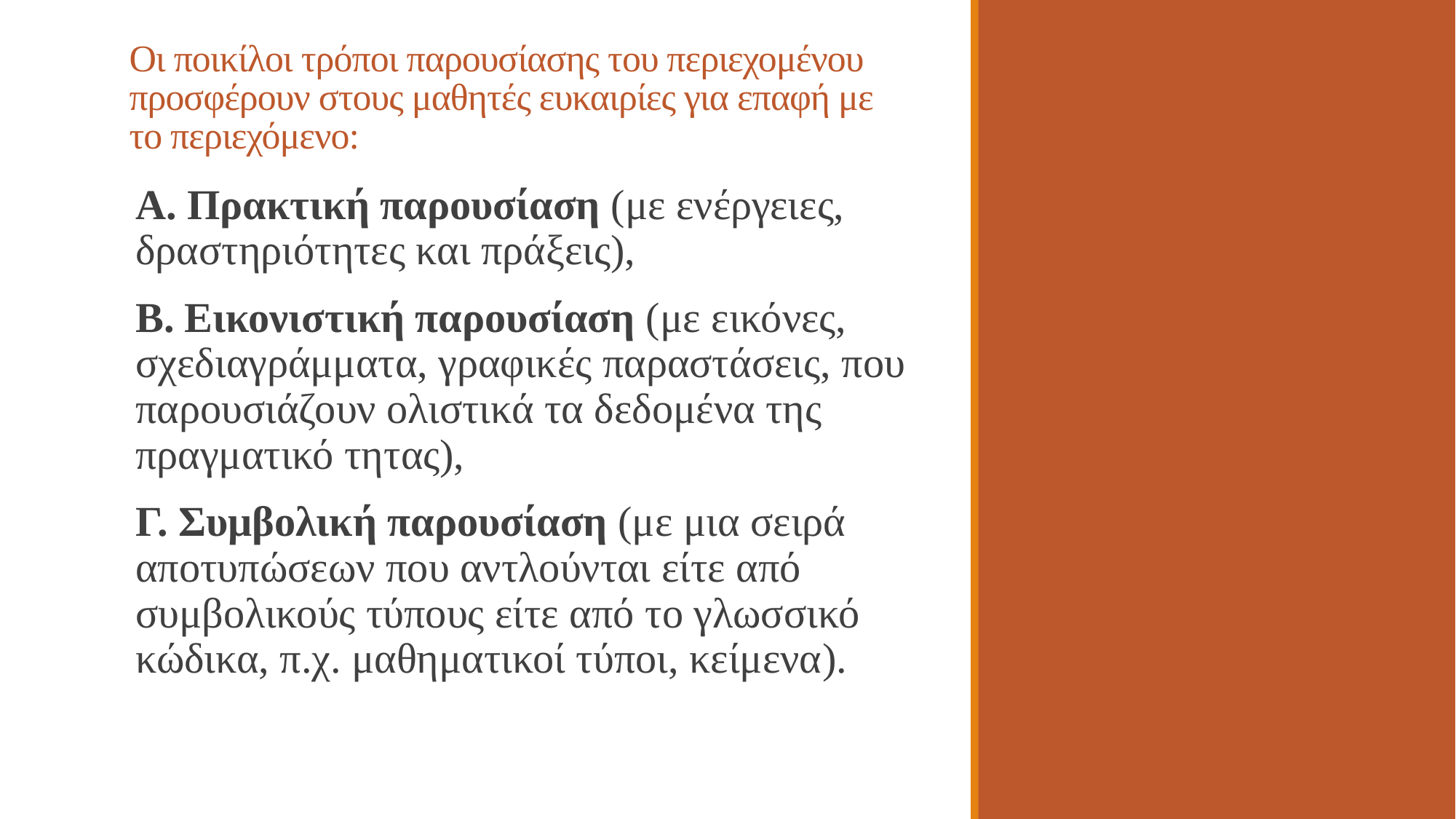

# Οι ποικίλοι τρόποι παρουσίασης του περιεχομένου προσφέρουν στους μαθητές ευκαιρίες για επαφή με το περιεχόμενο:
Α. Πρακτική παρουσίαση (με ενέργειες, δραστηριότητες και πράξεις),
Β. Εικονιστική παρουσίαση (με εικόνες, σχεδιαγράμματα, γραφικές παραστάσεις, που παρουσιάζουν ολιστικά τα δεδομένα της πραγματικό τητας),
Γ. Συμβολική παρουσίαση (με μια σειρά αποτυπώσεων που αντλούνται είτε από συμβολικούς τύπους είτε από το γλωσσικό κώδικα, π.χ. μαθηματικοί τύποι, κείμενα).